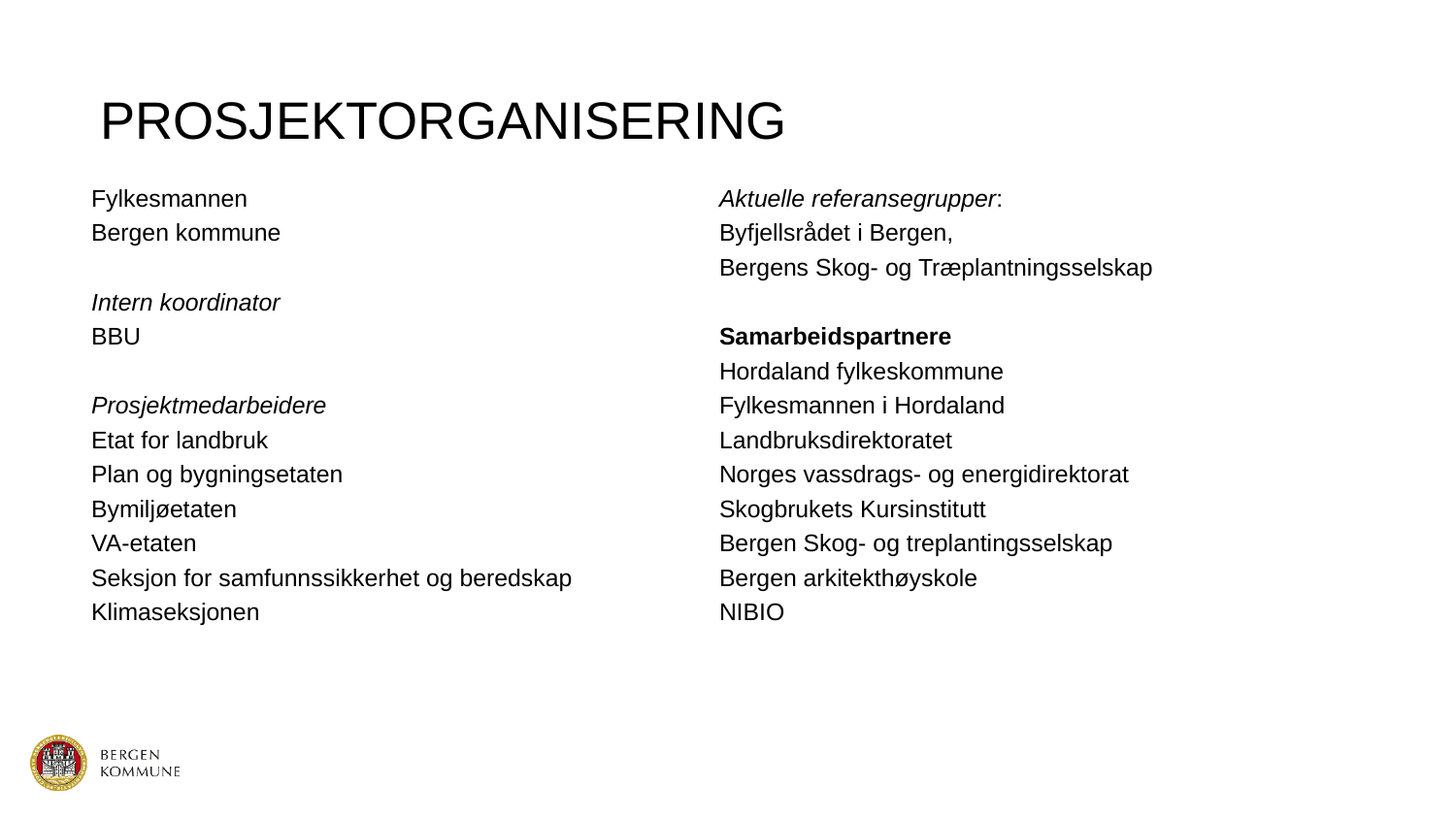

# PROSJEKTORGANISERING
Fylkesmannen
Bergen kommune

Intern koordinator
BBU

Prosjektmedarbeidere
Etat for landbruk
Plan og bygningsetaten
Bymiljøetaten
VA-etaten
Seksjon for samfunnssikkerhet og beredskap
Klimaseksjonen

Aktuelle referansegrupper:
Byfjellsrådet i Bergen,
Bergens Skog- og Træplantningsselskap

Samarbeidspartnere
Hordaland fylkeskommune
Fylkesmannen i Hordaland
Landbruksdirektoratet
Norges vassdrags- og energidirektorat
Skogbrukets Kursinstitutt
Bergen Skog- og treplantingsselskap
Bergen arkitekthøyskole
NIBIO